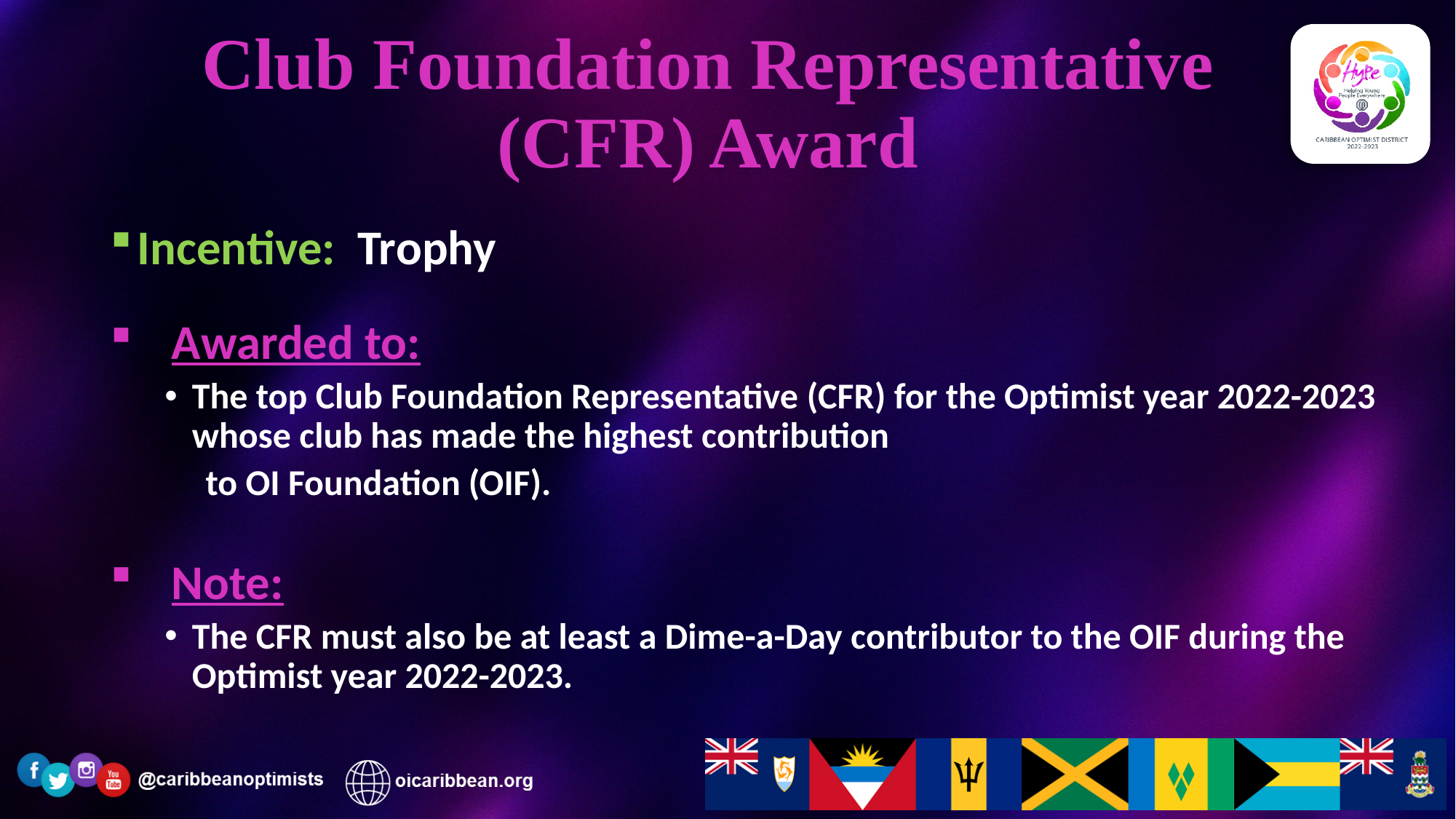

# Club Foundation Representative (CFR) Award
Incentive:  Trophy

Awarded to:
The top Club Foundation Representative (CFR) for the Optimist year 2022-2023 whose club has made the highest contribution
     to OI Foundation (OIF).

Note:
The CFR must also be at least a Dime-a-Day contributor to the OIF during the Optimist year 2022-2023.